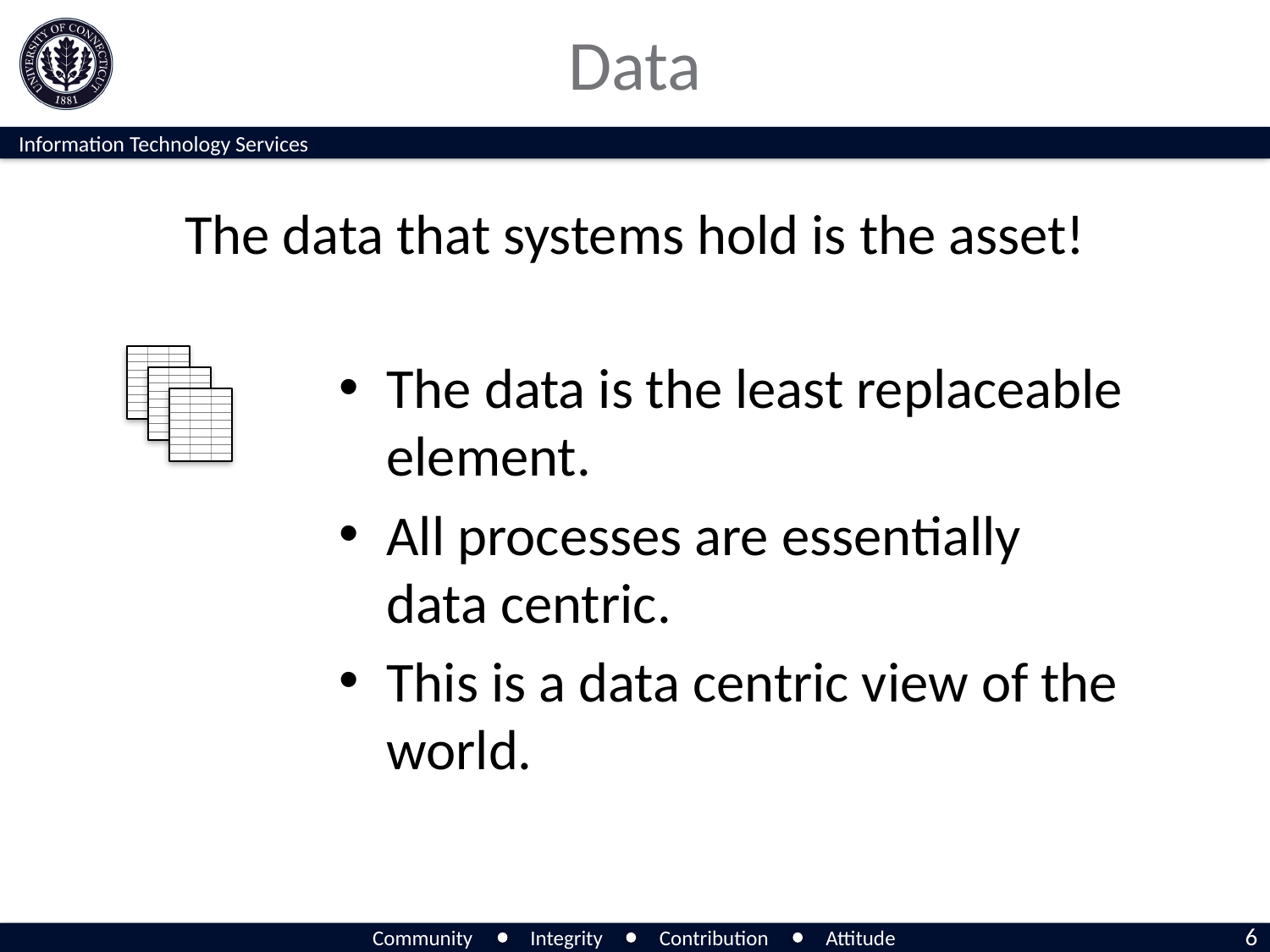

# Data
The data that systems hold is the asset!

The data is the least replaceable element.
All processes are essentially data centric.
This is a data centric view of the world.